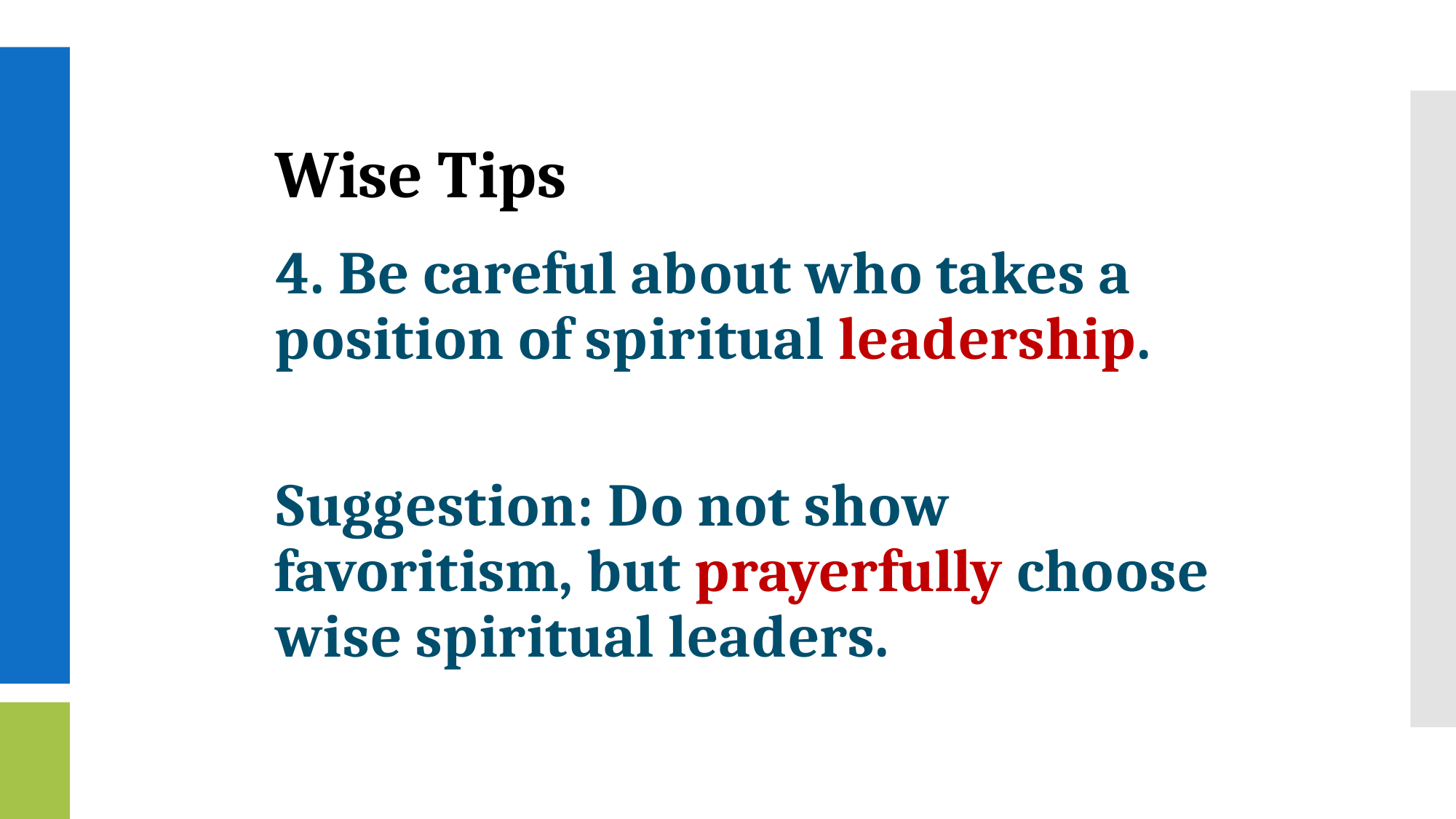

# Wise Tips
4. Be careful about who takes a position of spiritual leadership.

Suggestion: Do not show favoritism, but prayerfully choose wise spiritual leaders.